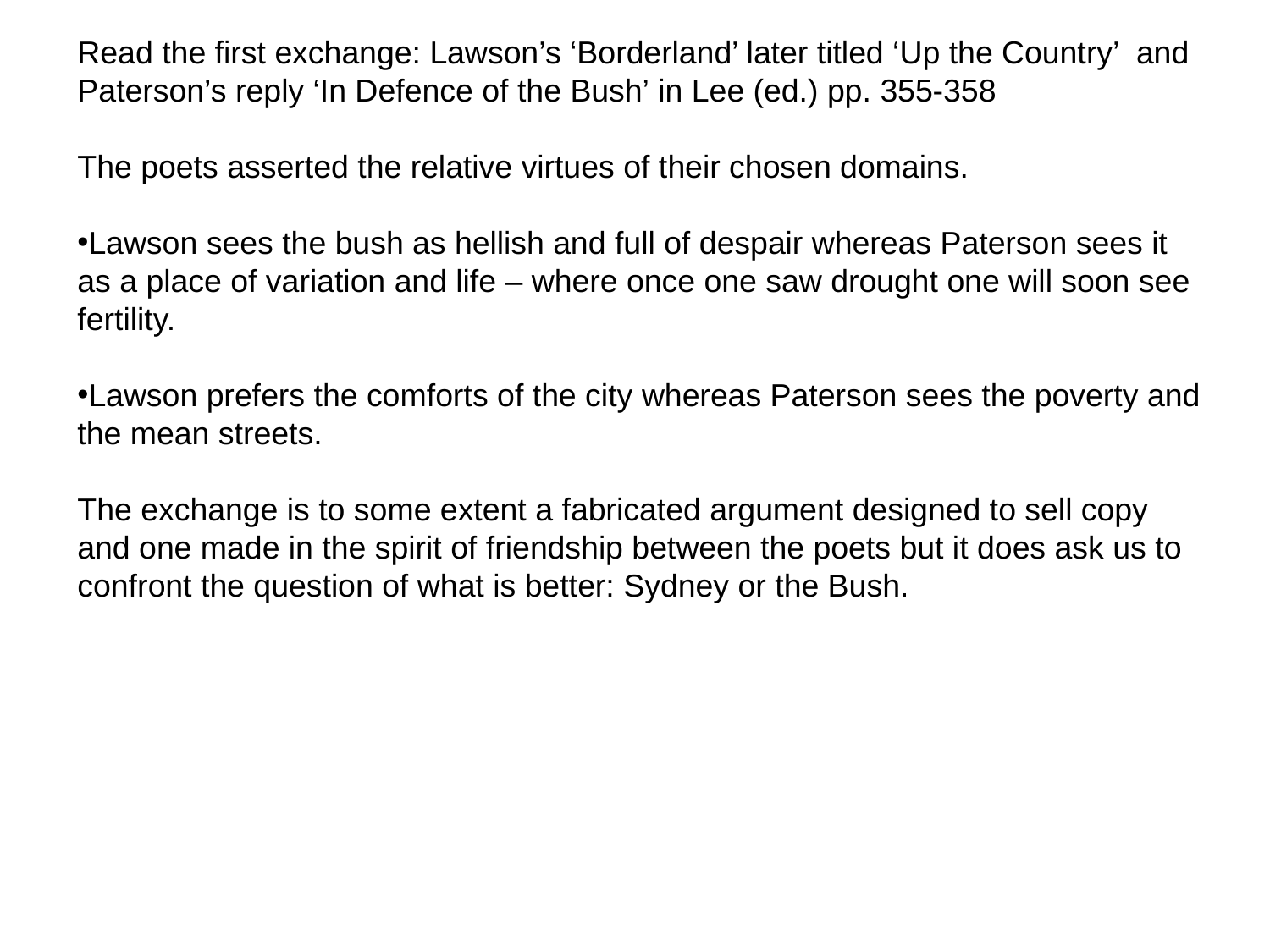

Read the first exchange: Lawson’s ‘Borderland’ later titled ‘Up the Country’  and Paterson’s reply ‘In Defence of the Bush’ in Lee (ed.) pp. 355-358

The poets asserted the relative virtues of their chosen domains.

Lawson sees the bush as hellish and full of despair whereas Paterson sees it as a place of variation and life – where once one saw drought one will soon see fertility.

Lawson prefers the comforts of the city whereas Paterson sees the poverty and the mean streets.

The exchange is to some extent a fabricated argument designed to sell copy and one made in the spirit of friendship between the poets but it does ask us to confront the question of what is better: Sydney or the Bush.